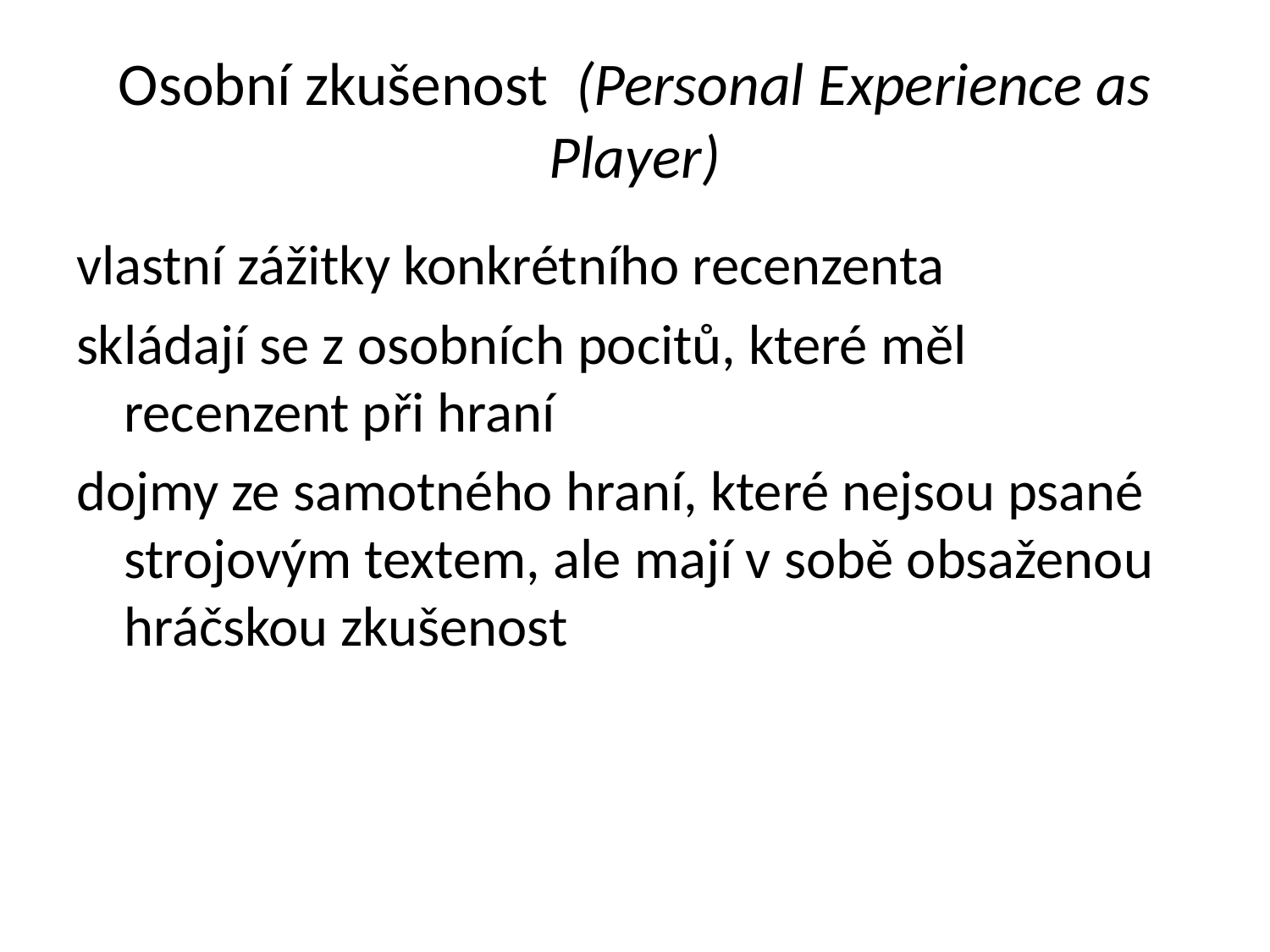

# Osobní zkušenost  (Personal Experience as Player)
vlastní zážitky konkrétního recenzenta
skládají se z osobních pocitů, které měl recenzent při hraní
dojmy ze samotného hraní, které nejsou psané strojovým textem, ale mají v sobě obsaženou hráčskou zkušenost